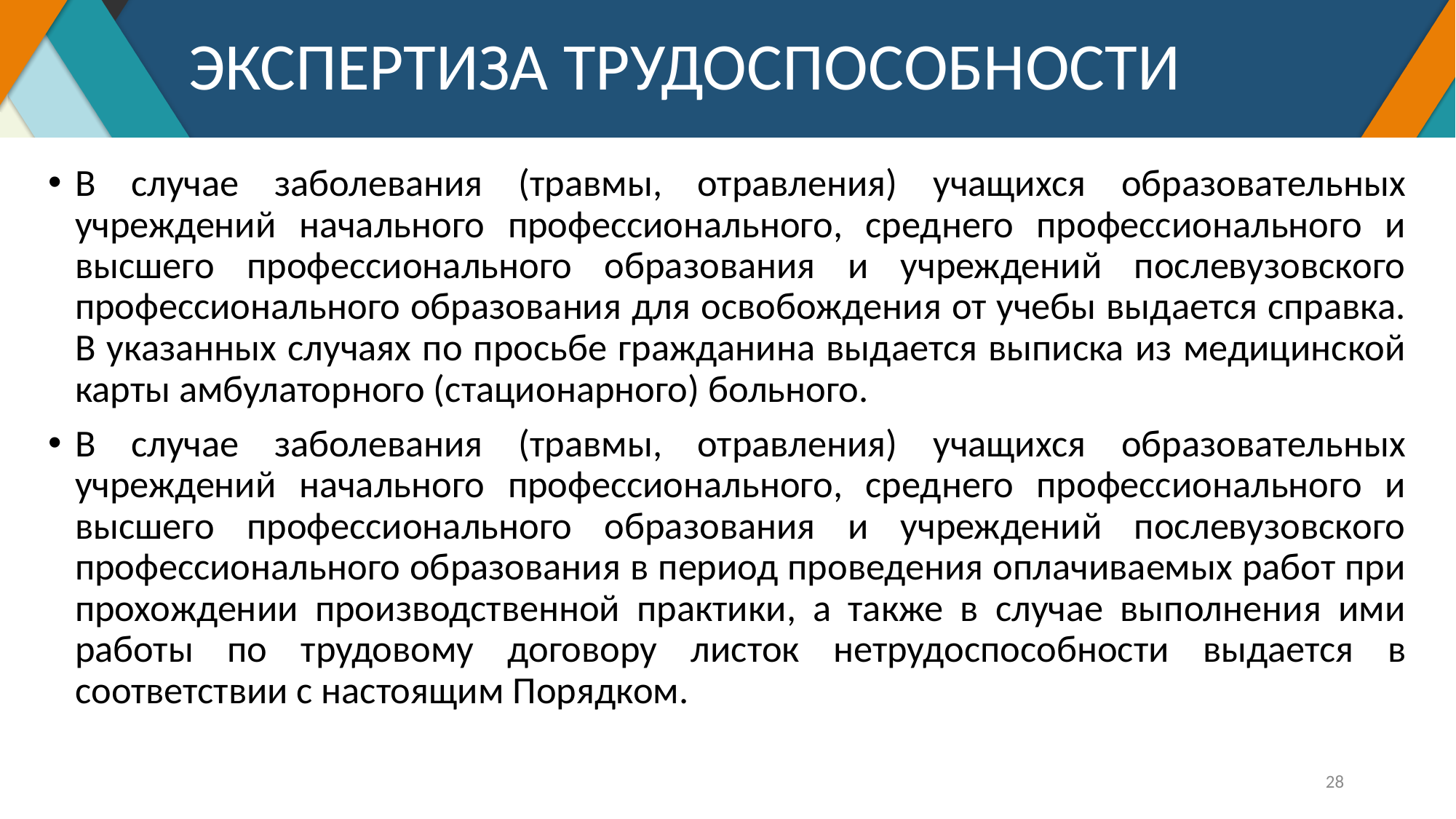

# ЭКСПЕРТИЗА ТРУДОСПОСОБНОСТИ
В случае заболевания (травмы, отравления) учащихся образовательных учреждений начального профессионального, среднего профессионального и высшего профессионального образования и учреждений послевузовского профессионального образования для освобождения от учебы выдается справка.
В указанных случаях по просьбе гражданина выдается выписка из медицинской карты амбулаторного (стационарного) больного.
В случае заболевания (травмы, отравления) учащихся образовательных учреждений начального профессионального, среднего профессионального и высшего профессионального образования и учреждений послевузовского профессионального образования в период проведения оплачиваемых работ при прохождении производственной практики, а также в случае выполнения ими работы по трудовому договору листок нетрудоспособности выдается в соответствии с настоящим Порядком.
28